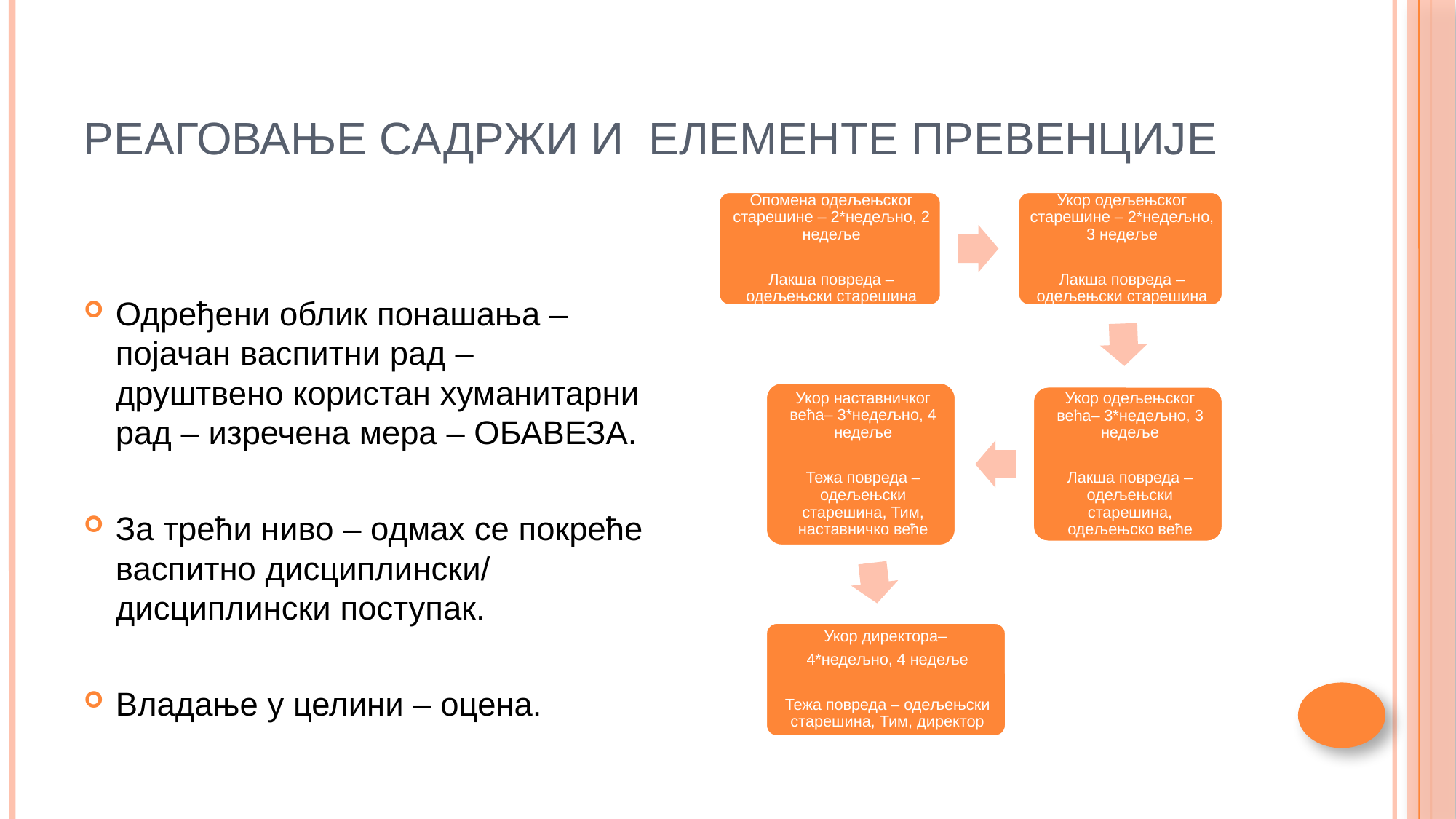

# Реаговање садржи и  елементе превенције

Одређени облик понашања – појачан васпитни рад – друштвено користан хуманитарни рад – изречена мера – ОБАВЕЗА.

За трећи ниво – одмах се покреће васпитно дисциплински/ дисциплински поступак.

Владање у целини – оцена.
Опомена одељењског старешине – 2*недељно, 2 недеље

Лакша повреда – одељењски старешина

Укор одељењског старешине – 2*недељно, 3 недеље

Лакша повреда – одељењски старешина

Укор одељењског већа– 3*недељно, 3 недеље

Лакша повреда – одељењски старешина, одељењско веће

Укор наставничког већа– 3*недељно, 4 недеље

Тежа повреда – одељењски старешина, Тим, наставничко веће

Укор директора–
4*недељно, 4 недеље

Тежа повреда – одељењски старешина, Тим, директор